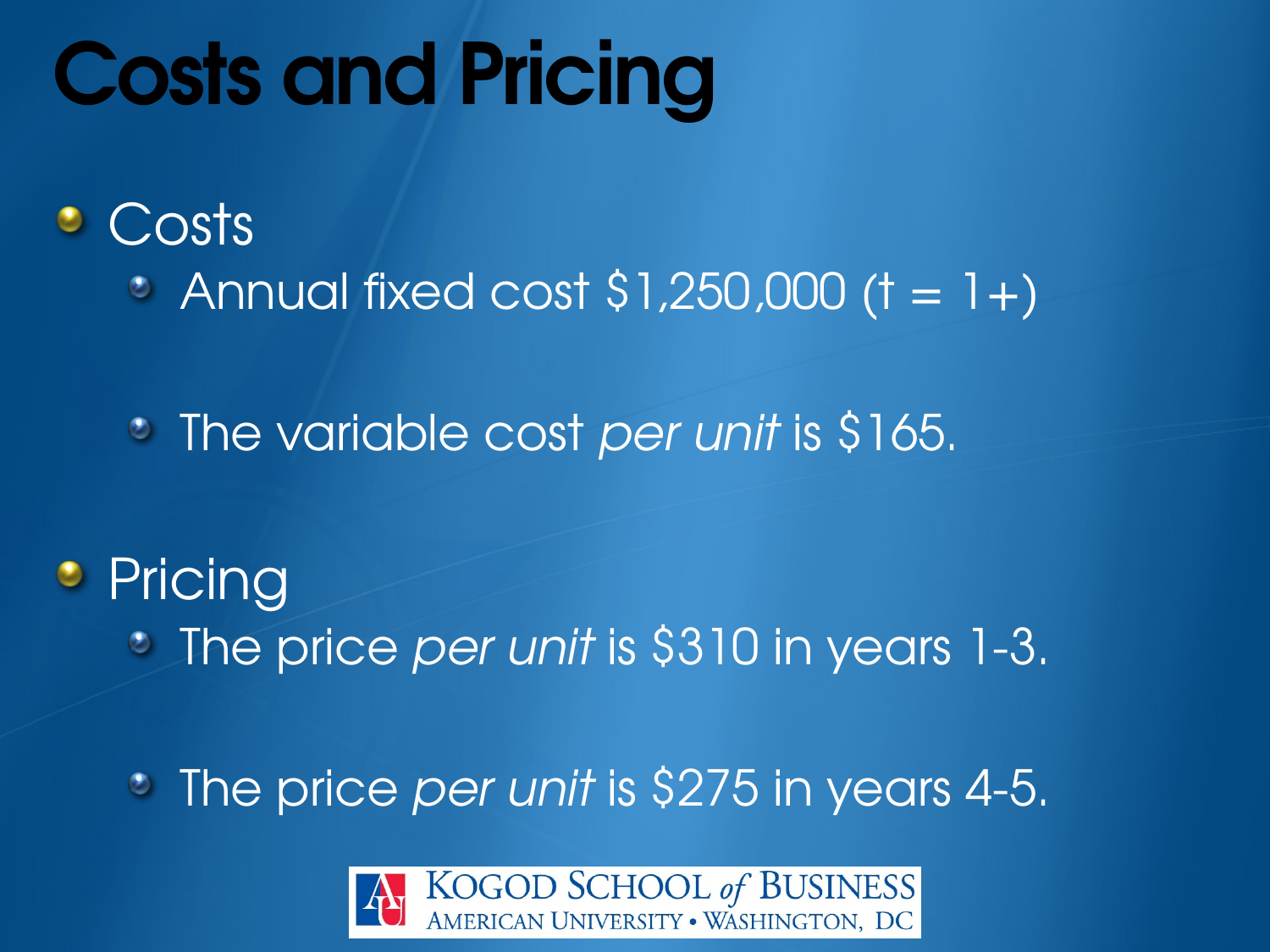

# Costs and Pricing
Costs
Annual fixed cost $1,250,000 (t = 1+)

The variable cost per unit is $165.

Pricing
The price per unit is $310 in years 1-3.

The price per unit is $275 in years 4-5.